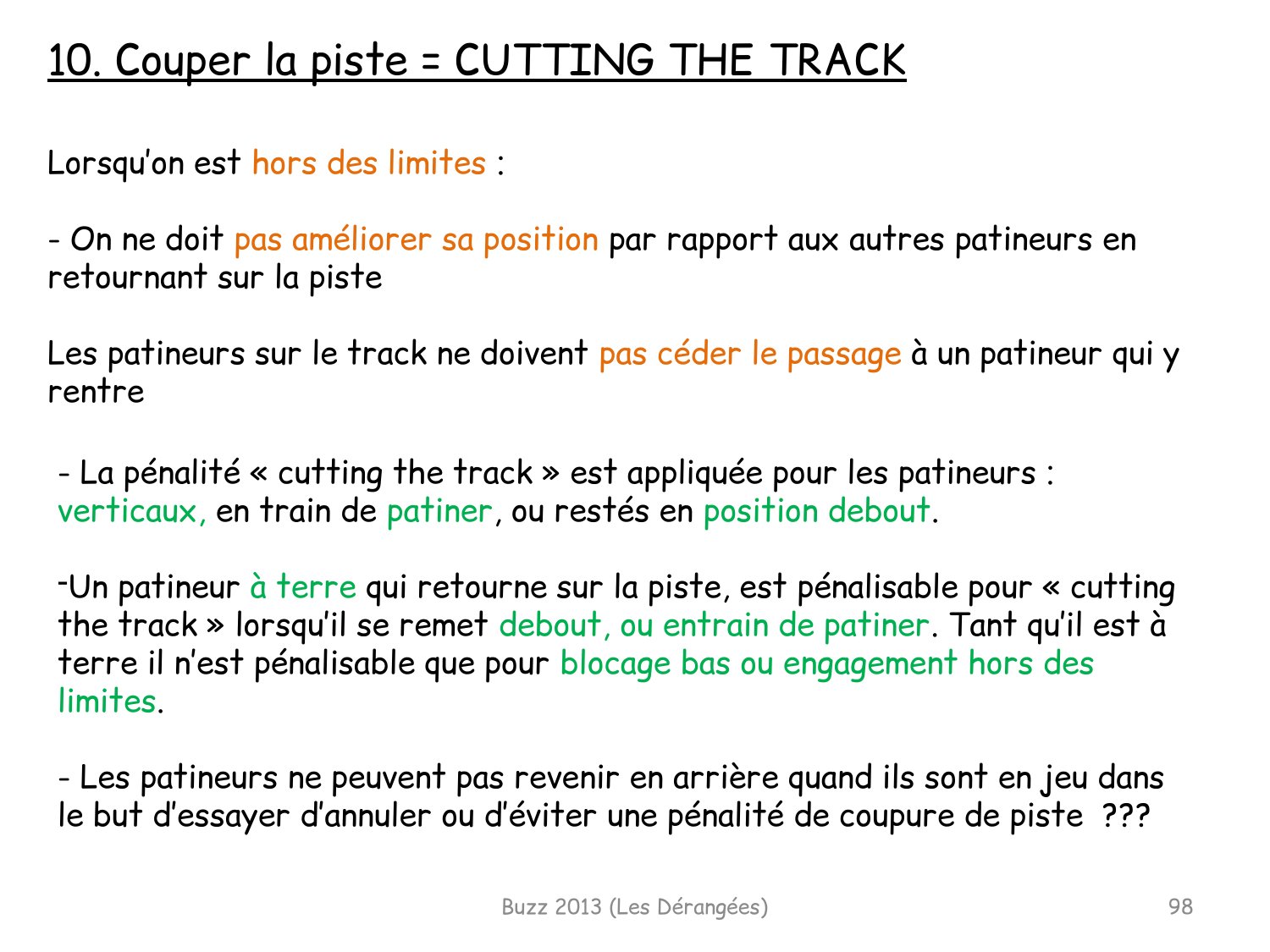

10. Couper la piste = CUTTING THE TRACK
Lorsqu’on est hors des limites :

- On ne doit pas améliorer sa position par rapport aux autres patineurs en retournant sur la piste

Les patineurs sur le track ne doivent pas céder le passage à un patineur qui y rentre
- La pénalité « cutting the track » est appliquée pour les patineurs : verticaux, en train de patiner, ou restés en position debout.

Un patineur à terre qui retourne sur la piste, est pénalisable pour « cutting the track » lorsqu’il se remet debout, ou entrain de patiner. Tant qu’il est à terre il n’est pénalisable que pour blocage bas ou engagement hors des limites.

- Les patineurs ne peuvent pas revenir en arrière quand ils sont en jeu dans le but d’essayer d’annuler ou d’éviter une pénalité de coupure de piste  ???
Buzz 2013 (Les Dérangées)
98